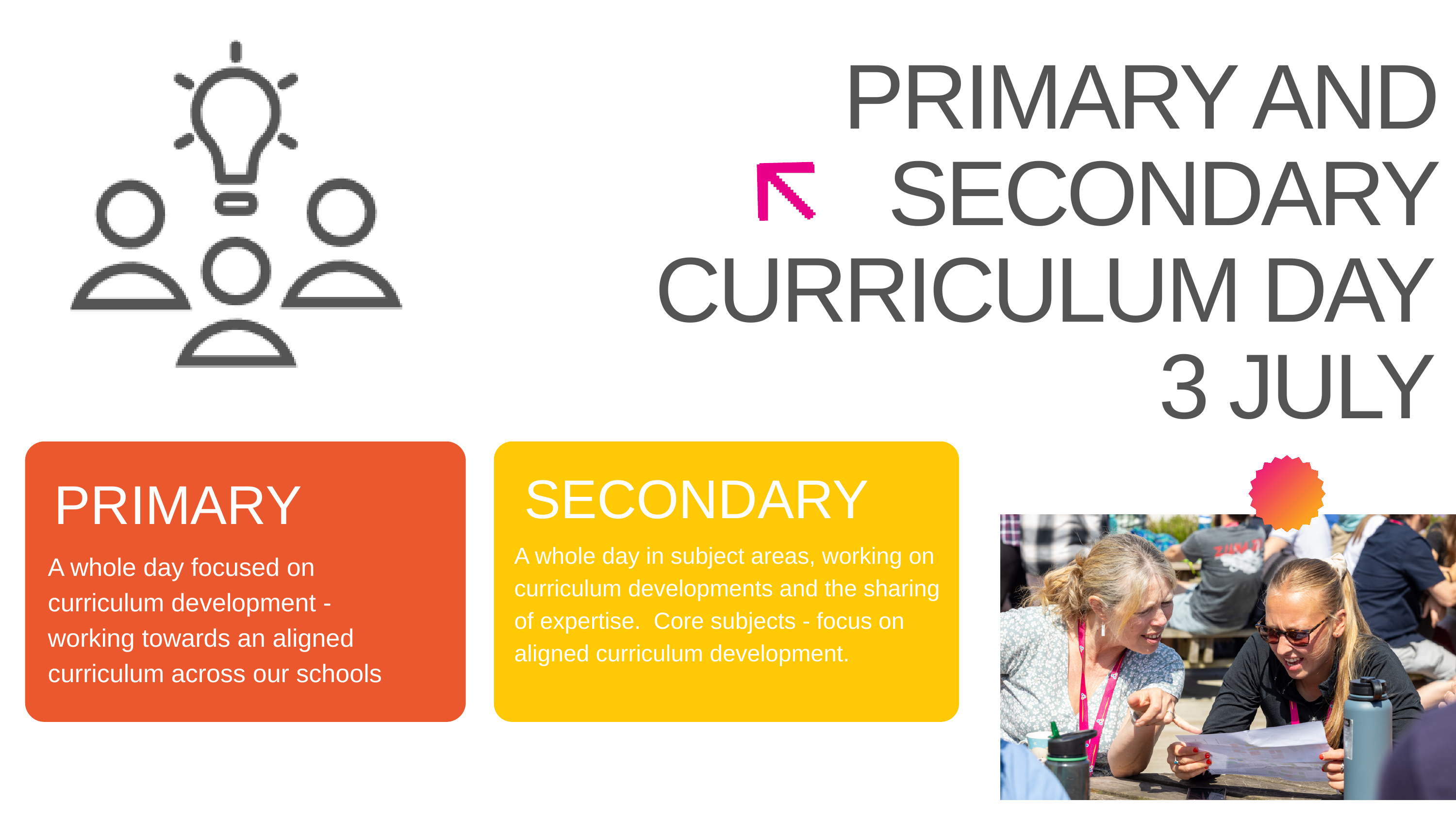

PRIMARY AND SECONDARY CURRICULUM DAY
3 JULY

SECONDARY

PRIMARY

A whole day in subject areas, working on curriculum developments and the sharing of expertise.  Core subjects - focus on aligned curriculum development.
A whole day focused on curriculum development - working towards an aligned curriculum across our schools